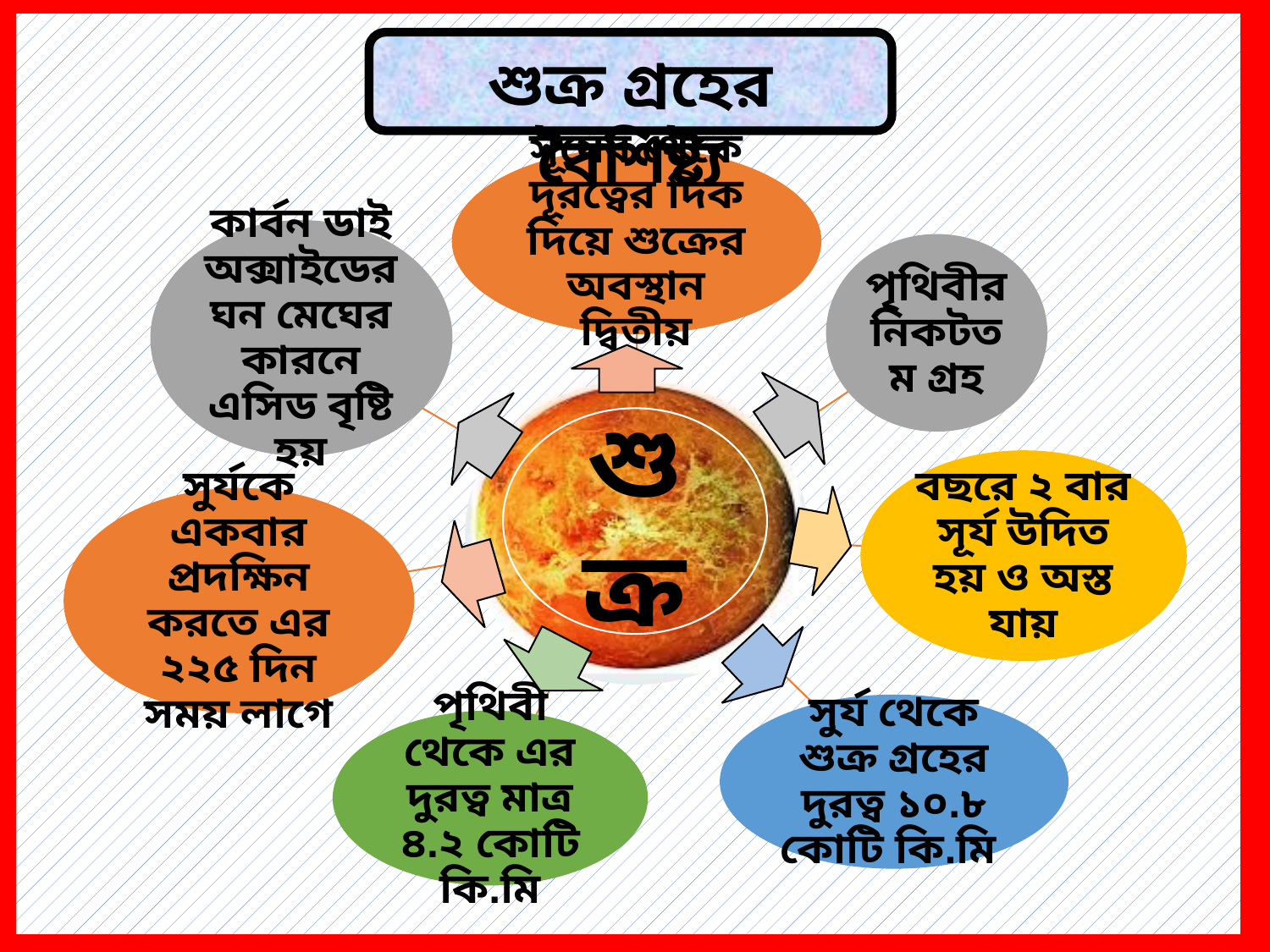

শুক্র গ্রহের বৈশিষ্ট্য

সূর্যের থেকে দূরত্বের দিক দিয়ে শুক্রের অবস্থান দ্বিতীয়

পৃথিবীর নিকটতম গ্রহ

বছরে ২ বার সূর্য উদিত হয় ও অস্ত যায়

সুর্য থেকে শুক্র গ্রহের দুরত্ব ১০.৮ কোটি কি.মি

পৃথিবী থেকে এর দুরত্ব মাত্র ৪.২ কোটি কি.মি

সুর্যকে একবার প্রদক্ষিন করতে এর ২২৫ দিন সময় লাগে

কার্বন ডাই অক্সাইডের ঘন মেঘের কারনে এসিড বৃষ্টি হয়
শুক্র